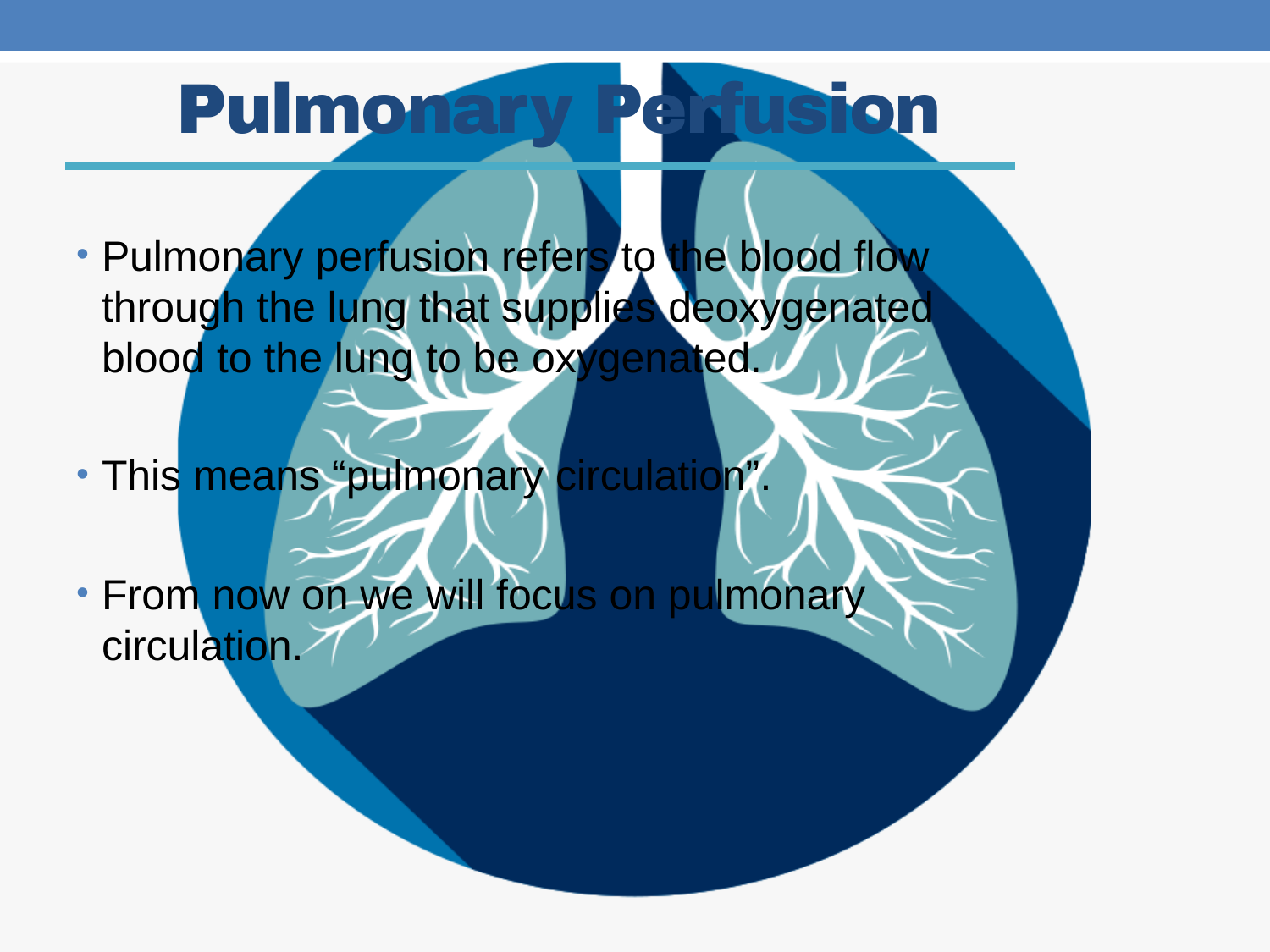

# Pulmonary Perfusion
Pulmonary perfusion refers to the blood flow through the lung that supplies deoxygenated blood to the lung to be oxygenated.

This means “pulmonary circulation”.

From now on we will focus on pulmonary circulation.